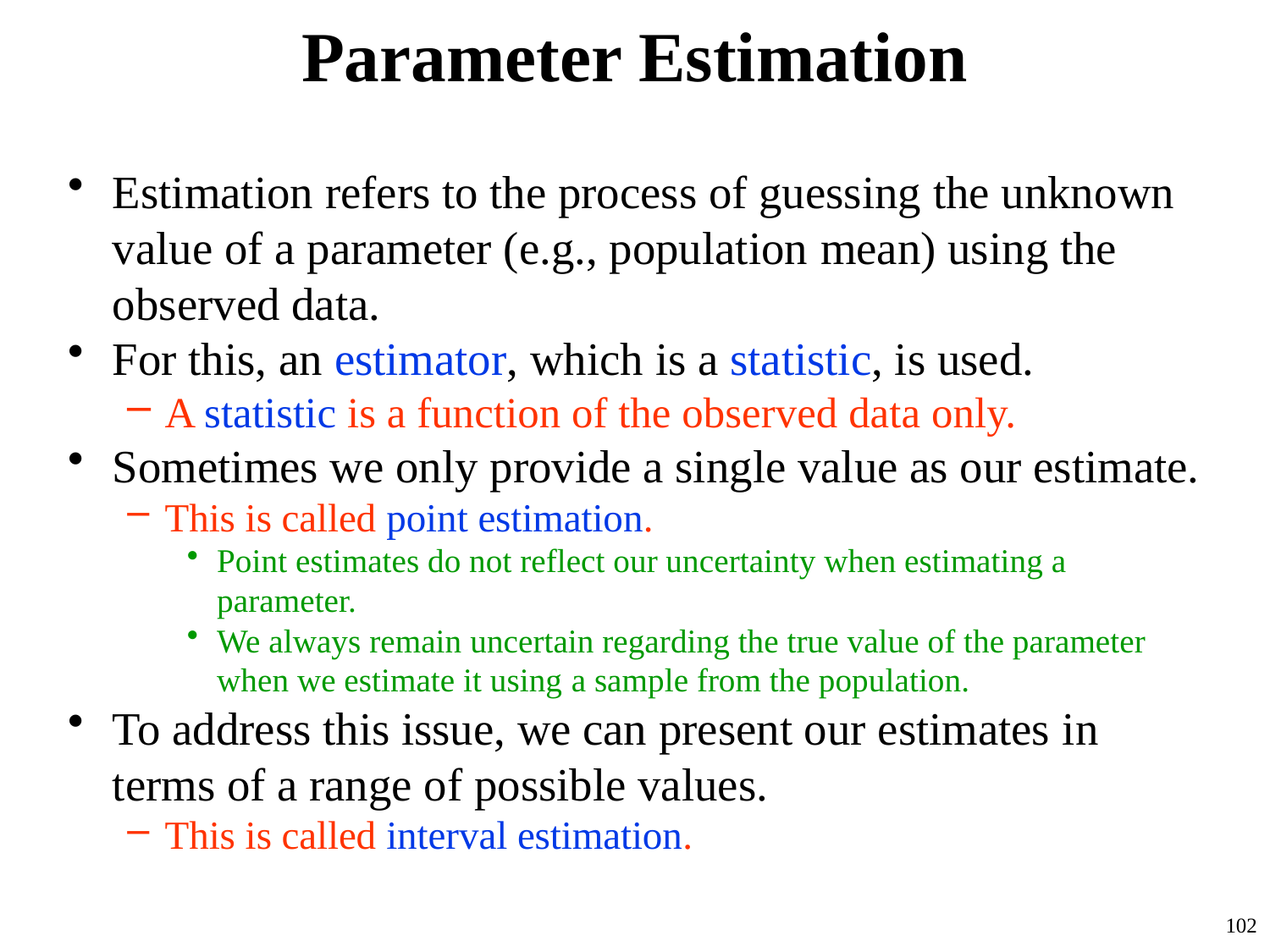

# Parameter Estimation
Estimation refers to the process of guessing the unknown value of a parameter (e.g., population mean) using the observed data.
For this, an estimator, which is a statistic, is used.
A statistic is a function of the observed data only.
Sometimes we only provide a single value as our estimate.
This is called point estimation.
Point estimates do not reflect our uncertainty when estimating a parameter.
We always remain uncertain regarding the true value of the parameter when we estimate it using a sample from the population.
To address this issue, we can present our estimates in terms of a range of possible values.
This is called interval estimation.
102